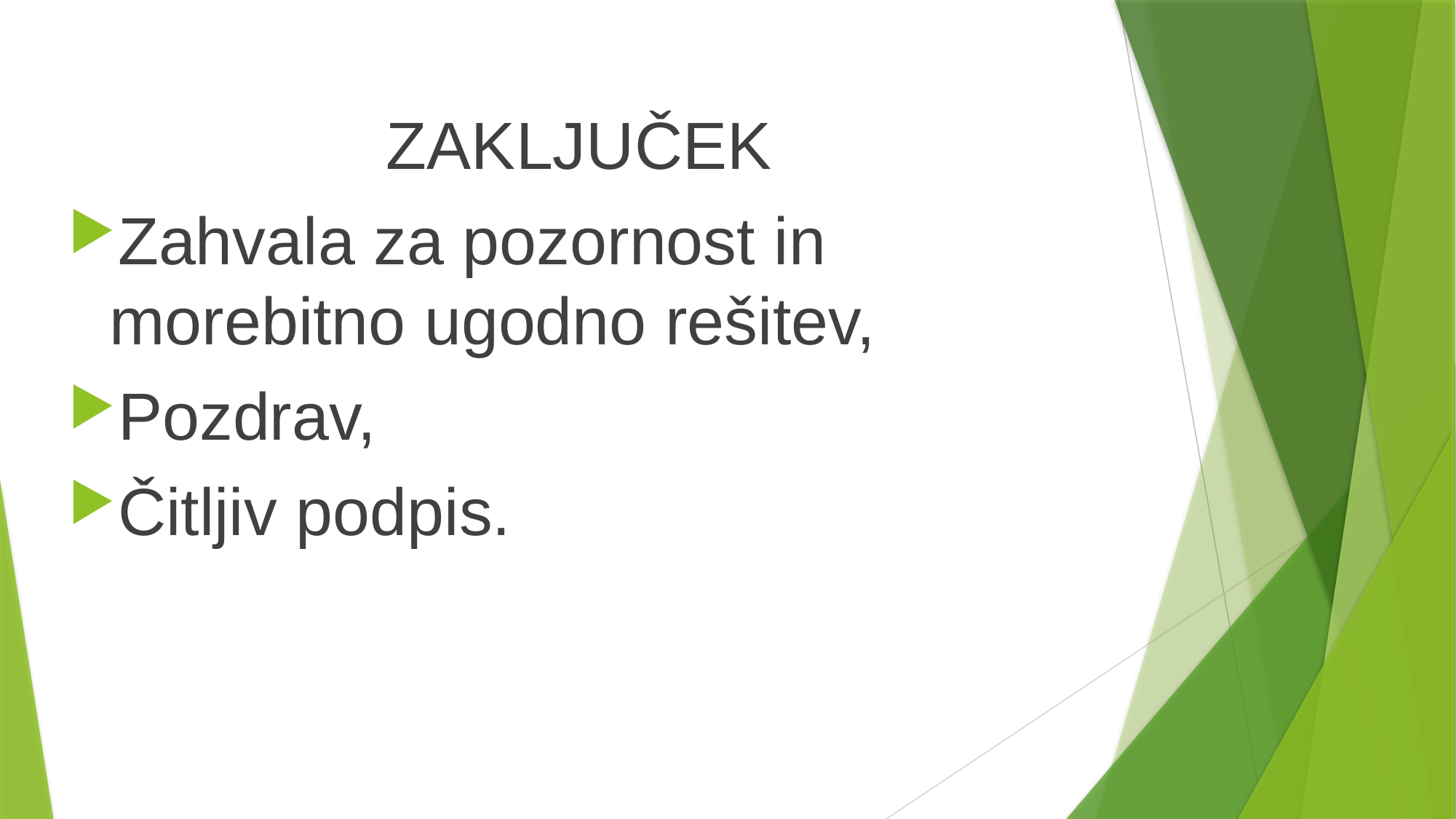

ZAKLJUČEK
Zahvala za pozornost in morebitno ugodno rešitev,
Pozdrav,
Čitljiv podpis.